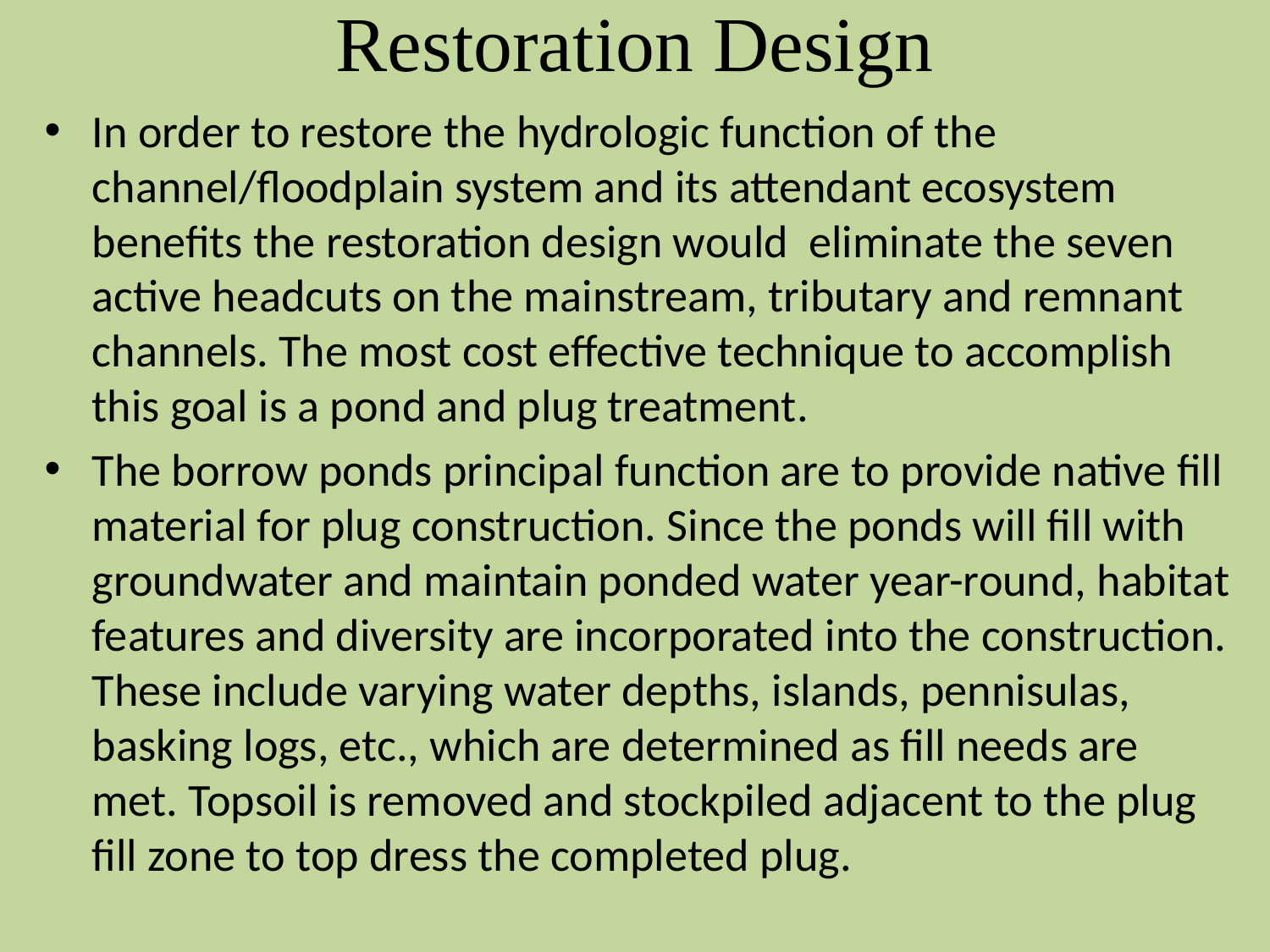

# Restoration Design
In order to restore the hydrologic function of the channel/floodplain system and its attendant ecosystem benefits the restoration design would  eliminate the seven active headcuts on the mainstream, tributary and remnant channels. The most cost effective technique to accomplish this goal is a pond and plug treatment.
The borrow ponds principal function are to provide native fill material for plug construction. Since the ponds will fill with groundwater and maintain ponded water year-round, habitat features and diversity are incorporated into the construction. These include varying water depths, islands, pennisulas, basking logs, etc., which are determined as fill needs are met. Topsoil is removed and stockpiled adjacent to the plug fill zone to top dress the completed plug.